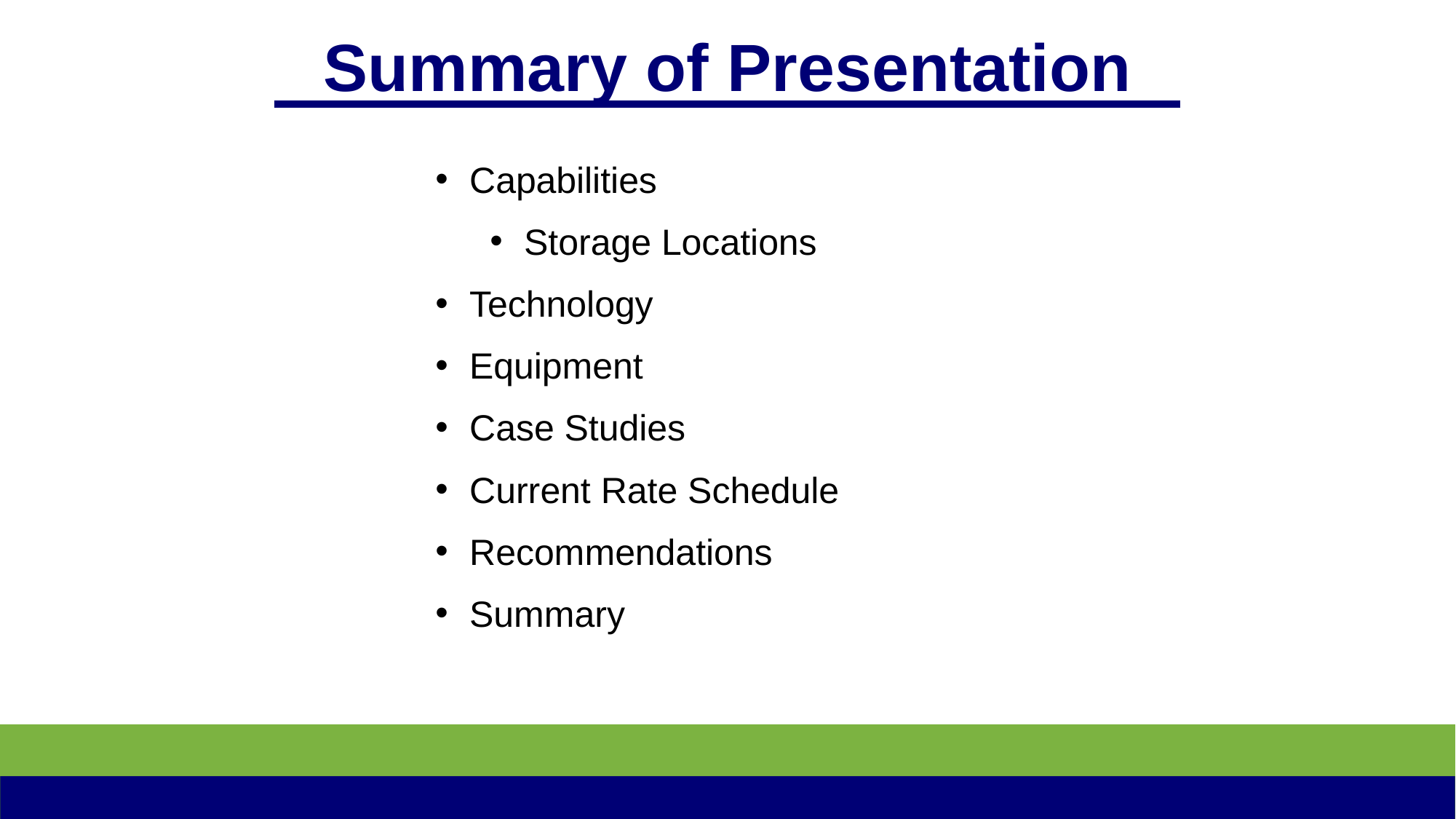

# Summary of Presentation
Capabilities
Storage Locations
Technology
Equipment
Case Studies
Current Rate Schedule
Recommendations
Summary